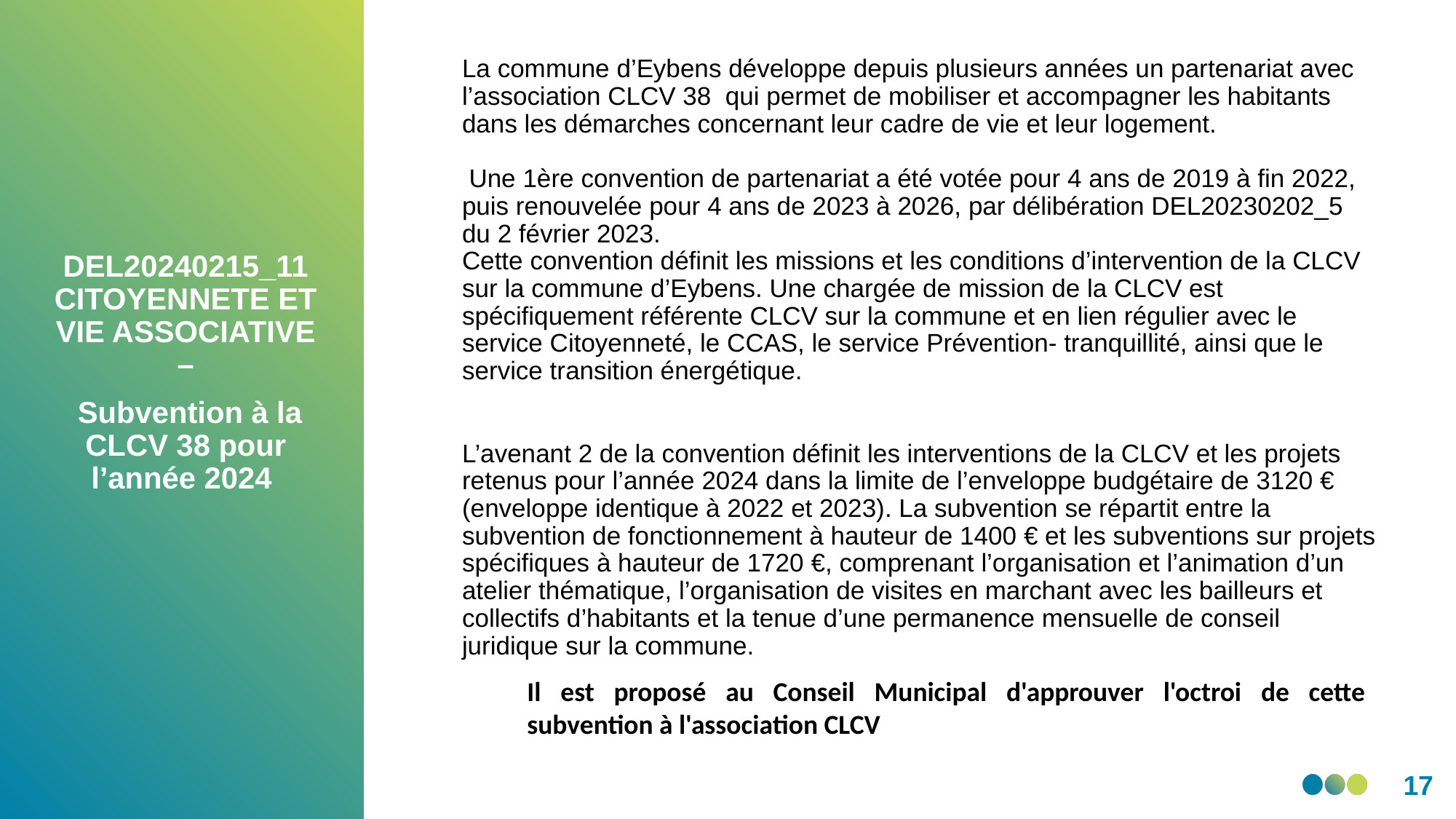

La commune d’Eybens développe depuis plusieurs années un partenariat avec l’association CLCV 38  qui permet de mobiliser et accompagner les habitants dans les démarches concernant leur cadre de vie et leur logement.

 Une 1ère convention de partenariat a été votée pour 4 ans de 2019 à fin 2022, puis renouvelée pour 4 ans de 2023 à 2026, par délibération DEL20230202_5 du 2 février 2023.
Cette convention définit les missions et les conditions d’intervention de la CLCV sur la commune d’Eybens. Une chargée de mission de la CLCV est spécifiquement référente CLCV sur la commune et en lien régulier avec le service Citoyenneté, le CCAS, le service Prévention- tranquillité, ainsi que le service transition énergétique.

L’avenant 2 de la convention définit les interventions de la CLCV et les projets retenus pour l’année 2024 dans la limite de l’enveloppe budgétaire de 3120 € (enveloppe identique à 2022 et 2023). La subvention se répartit entre la subvention de fonctionnement à hauteur de 1400 € et les subventions sur projets spécifiques à hauteur de 1720 €, comprenant l’organisation et l’animation d’un atelier thématique, l’organisation de visites en marchant avec les bailleurs et collectifs d’habitants et la tenue d’une permanence mensuelle de conseil juridique sur la commune.

DEL20240215_11 CITOYENNETE ET VIE ASSOCIATIVE –
 Subvention à la CLCV 38 pour l’année 2024
Il est proposé au Conseil Municipal d'approuver l'octroi de cette subvention à l'association CLCV